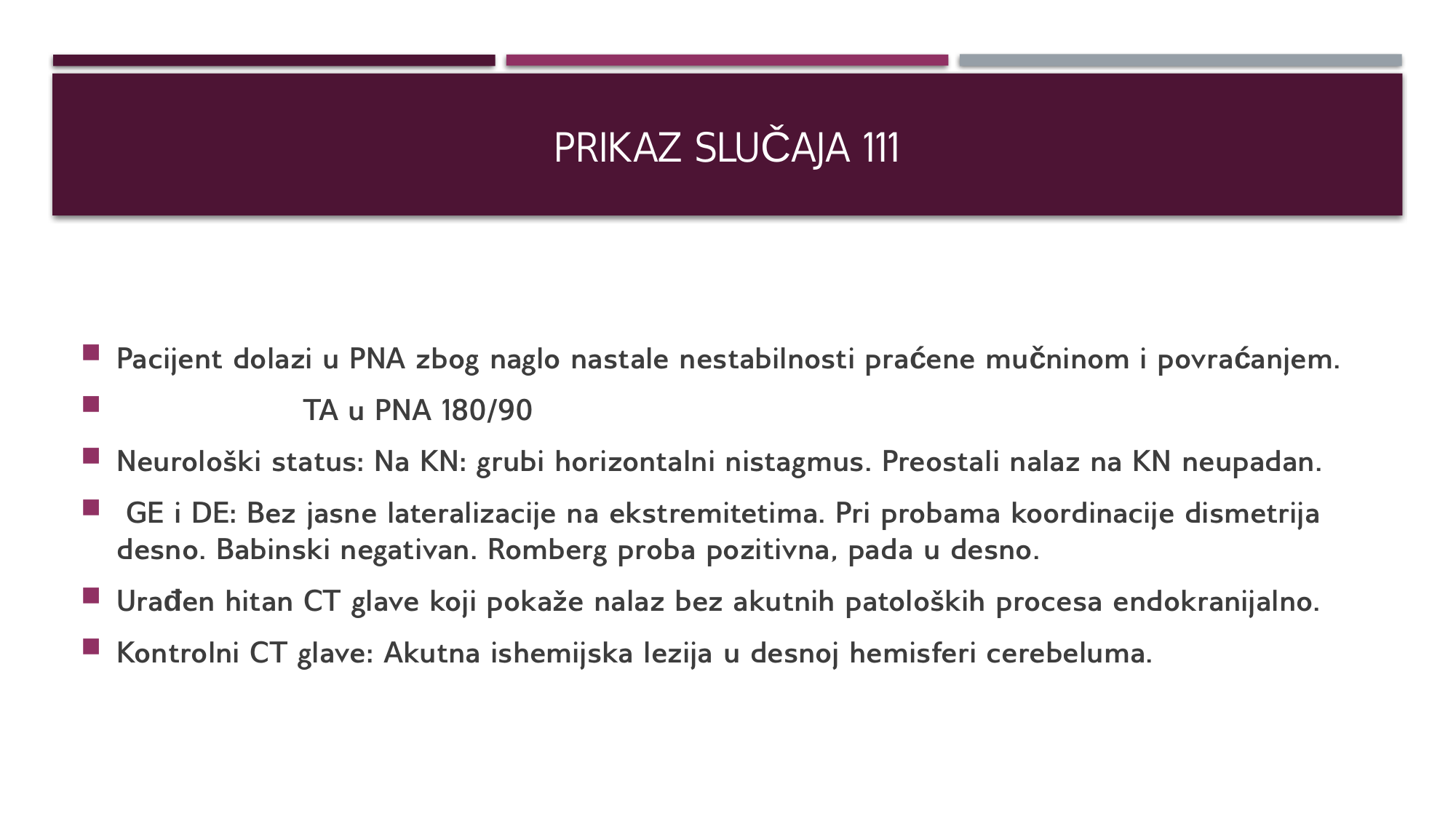

# PRIKAZ SLUČAJA 111
Pacijent dolazi u PNA zbog naglo nastale nestabilnosti praćene mučninom i povraćanjem.
                   TA u PNA 180/90
Neurološki status: Na KN: grubi horizontalni nistagmus. Preostali nalaz na KN neupadan.
 GE i DE: Bez jasne lateralizacije na ekstremitetima. Pri probama koordinacije dismetrija desno. Babinski negativan. Romberg proba pozitivna, pada u desno.
Urađen hitan CT glave koji pokaže nalaz bez akutnih patoloških procesa endokranijalno.
Kontrolni CT glave: Akutna ishemijska lezija u desnoj hemisferi cerebeluma.